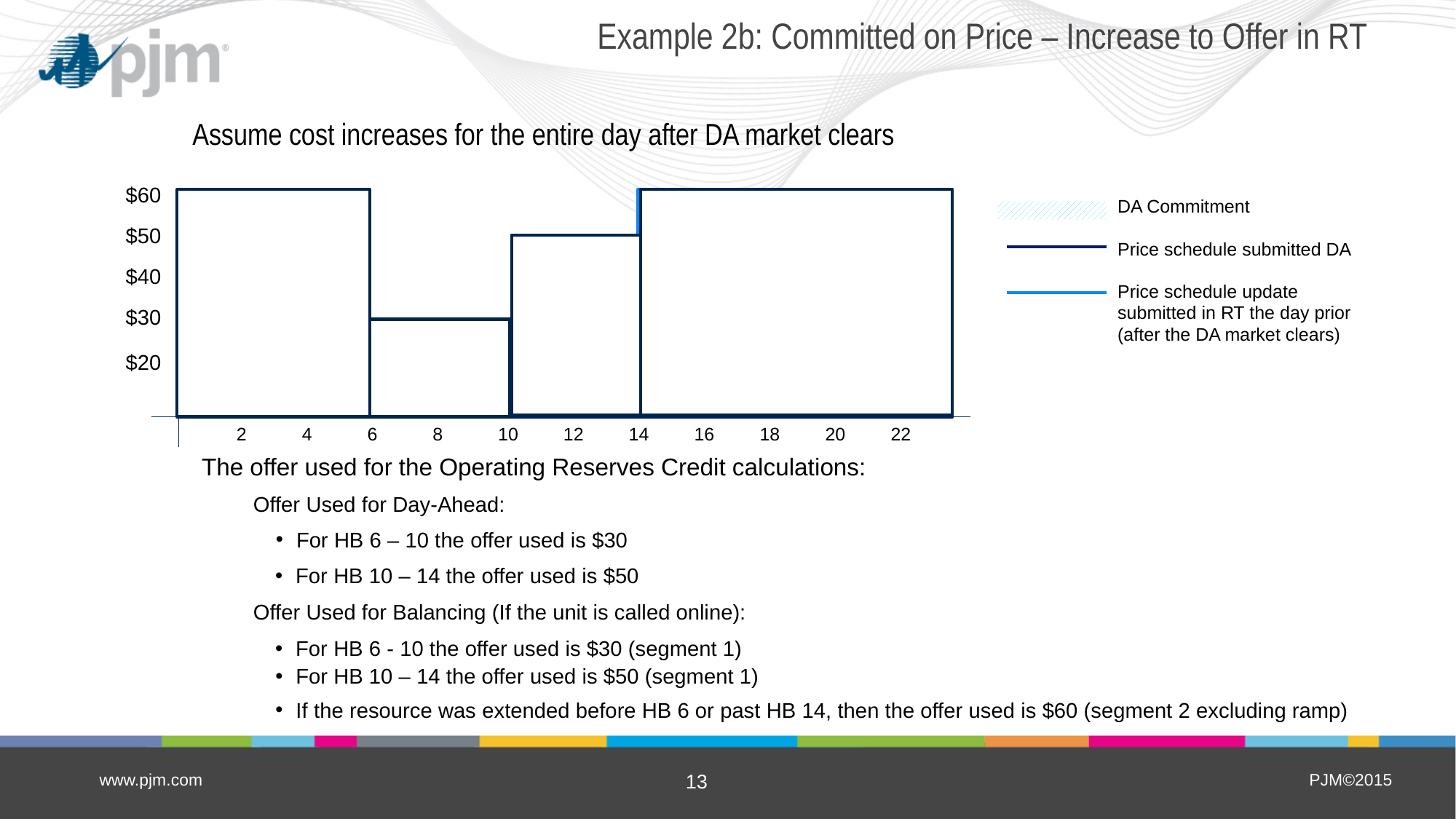

# Example 2b: Committed on Price – Increase to Offer in RT
Assume cost increases for the entire day after DA market clears
$60

DA Commitment

$50
Price schedule submitted DA

Price schedule can be increased for uncommitted hours
$40
Price schedule update
submitted in RT the day prior (after the DA market clears)
$30
$20
2
4
6
8
10
12
14
16
18
20
22

The offer used for the Operating Reserves Credit calculations:
Offer Used for Day-Ahead:
For HB 6 – 10 the offer used is $30
For HB 10 – 14 the offer used is $50
Offer Used for Balancing (If the unit is called online):
For HB 6 - 10 the offer used is $30 (segment 1)
For HB 10 – 14 the offer used is $50 (segment 1)
If the resource was extended before HB 6 or past HB 14, then the offer used is $60 (segment 2 excluding ramp)
www.pjm.com